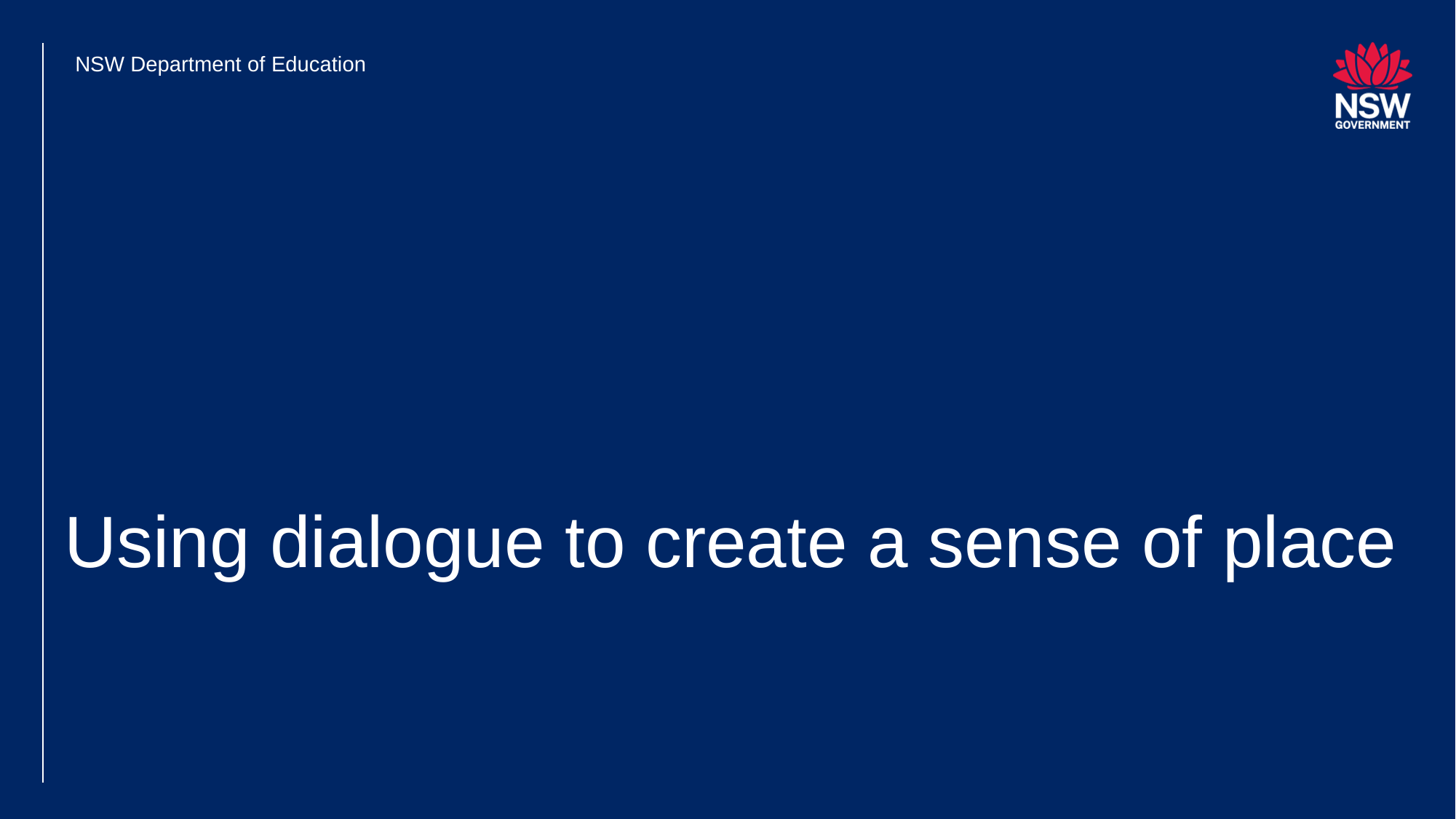

NSW Department of Education
# Using dialogue to create a sense of place